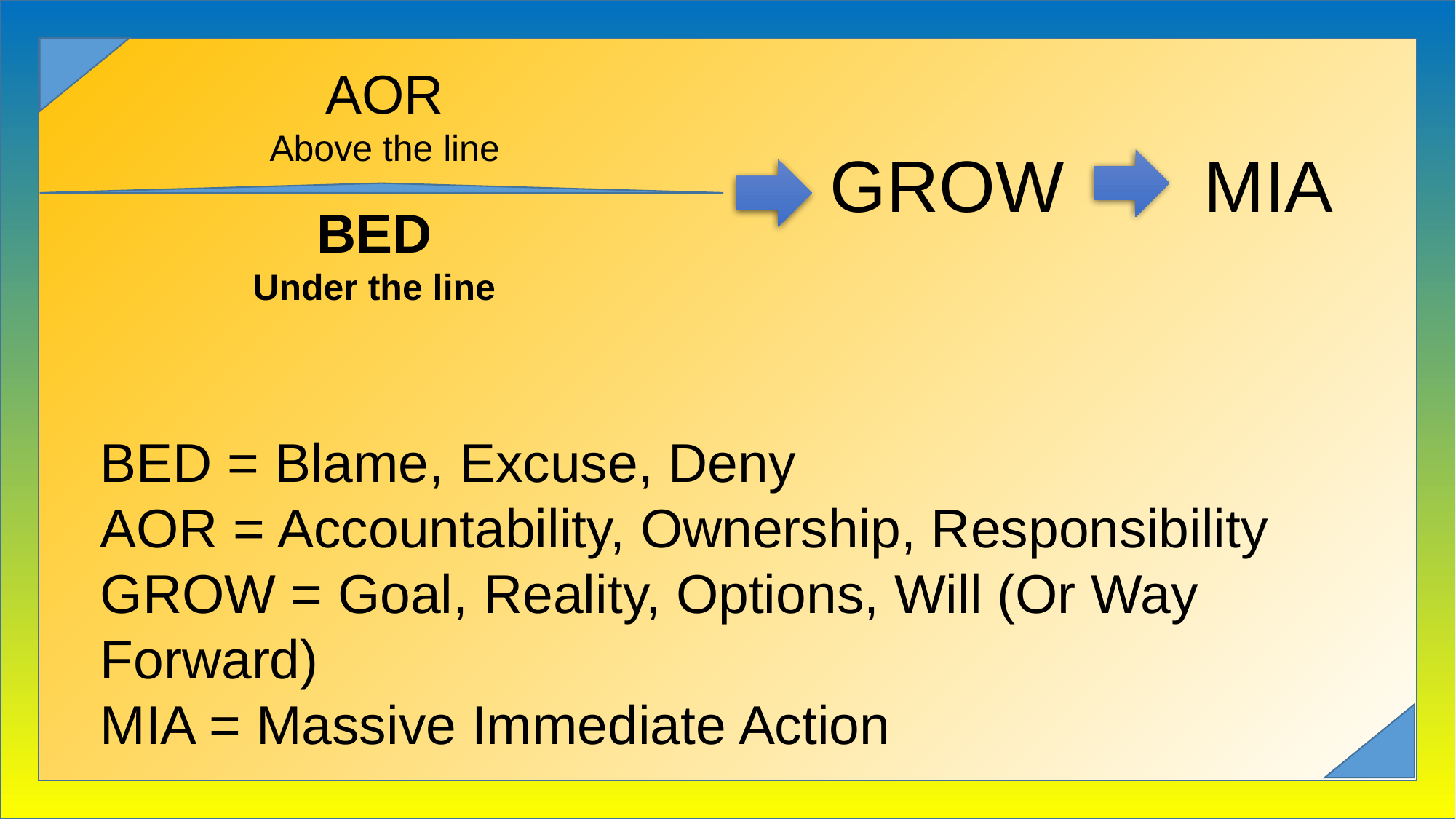

AOR
Above the line
GROW
MIA

BED
Under the line
BED = Blame, Excuse, Deny
AOR = Accountability, Ownership, Responsibility
GROW = Goal, Reality, Options, Will (Or Way Forward)
MIA = Massive Immediate Action